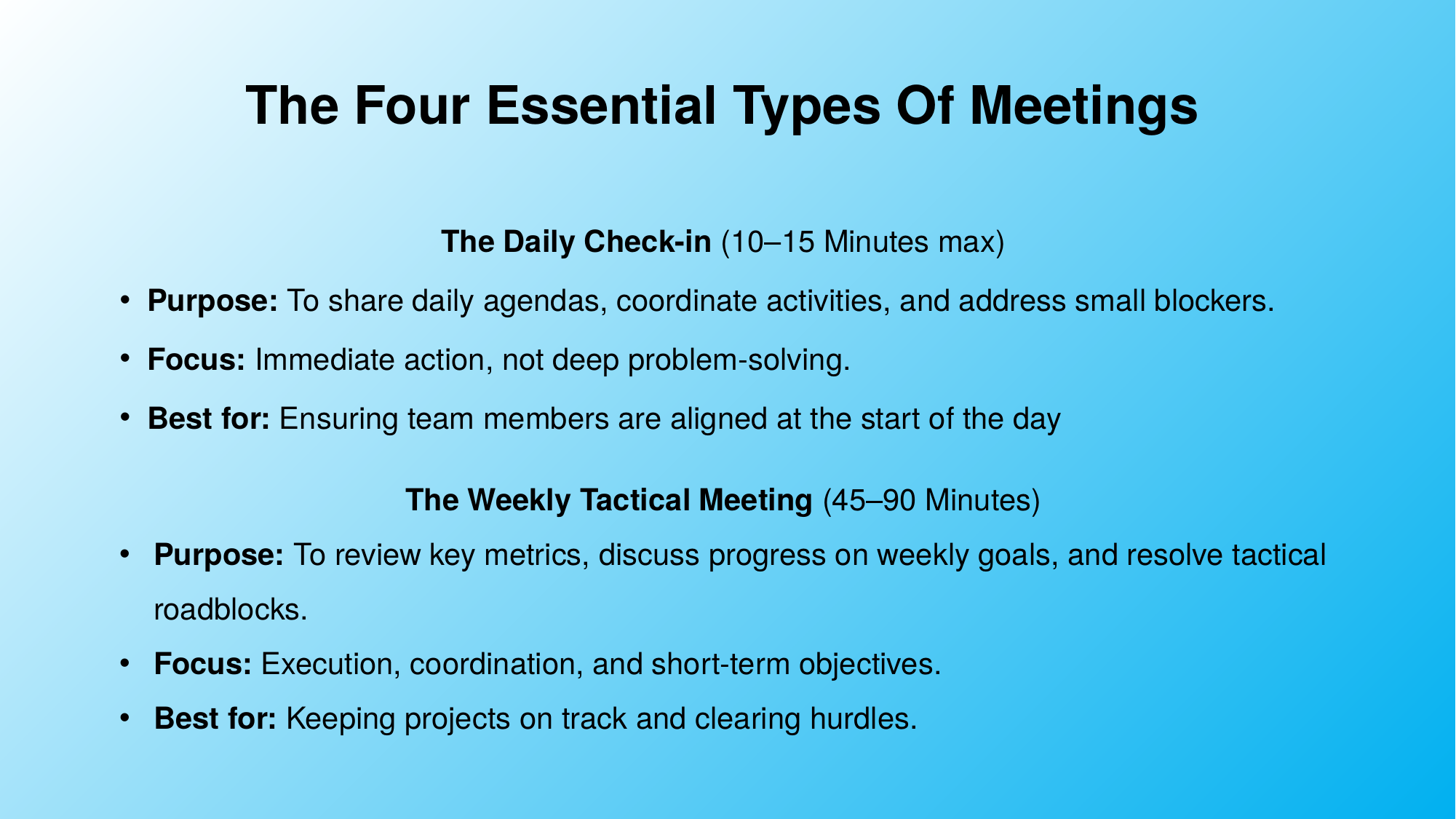

# The Four Essential Types Of Meetings
The Daily Check-in (10–15 Minutes max)
Purpose: To share daily agendas, coordinate activities, and address small blockers.
Focus: Immediate action, not deep problem-solving.
Best for: Ensuring team members are aligned at the start of the day

The Weekly Tactical Meeting (45–90 Minutes)
Purpose: To review key metrics, discuss progress on weekly goals, and resolve tactical roadblocks.
Focus: Execution, coordination, and short-term objectives.
Best for: Keeping projects on track and clearing hurdles.